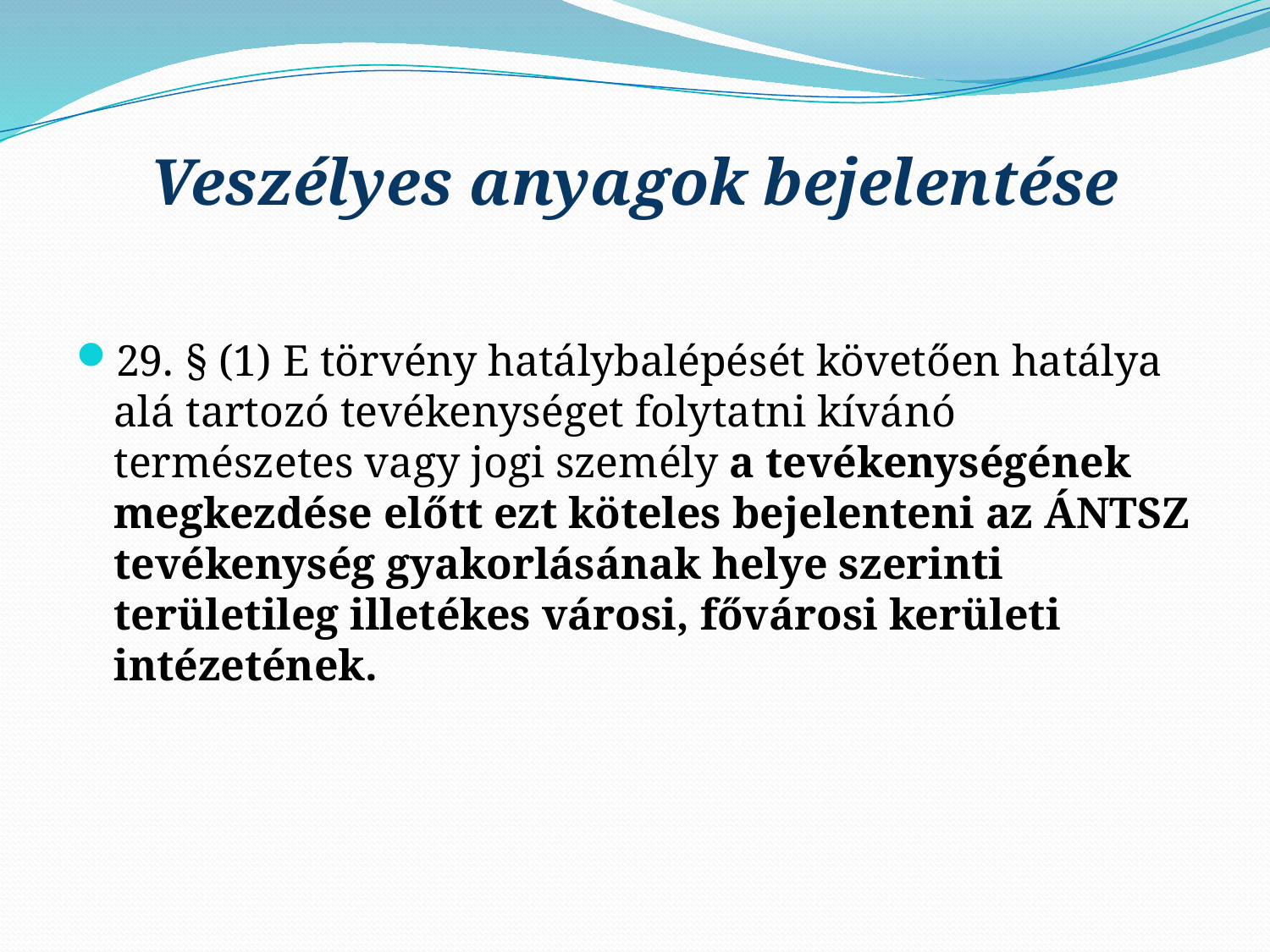

# Veszélyes anyagok bejelentése

29. § (1) E törvény hatálybalépését követően hatálya alá tartozó tevékenységet folytatni kívánó természetes vagy jogi személy a tevékenységének megkezdése előtt ezt köteles bejelenteni az ÁNTSZ tevékenység gyakorlásának helye szerinti területileg illetékes városi, fővárosi kerületi intézetének.